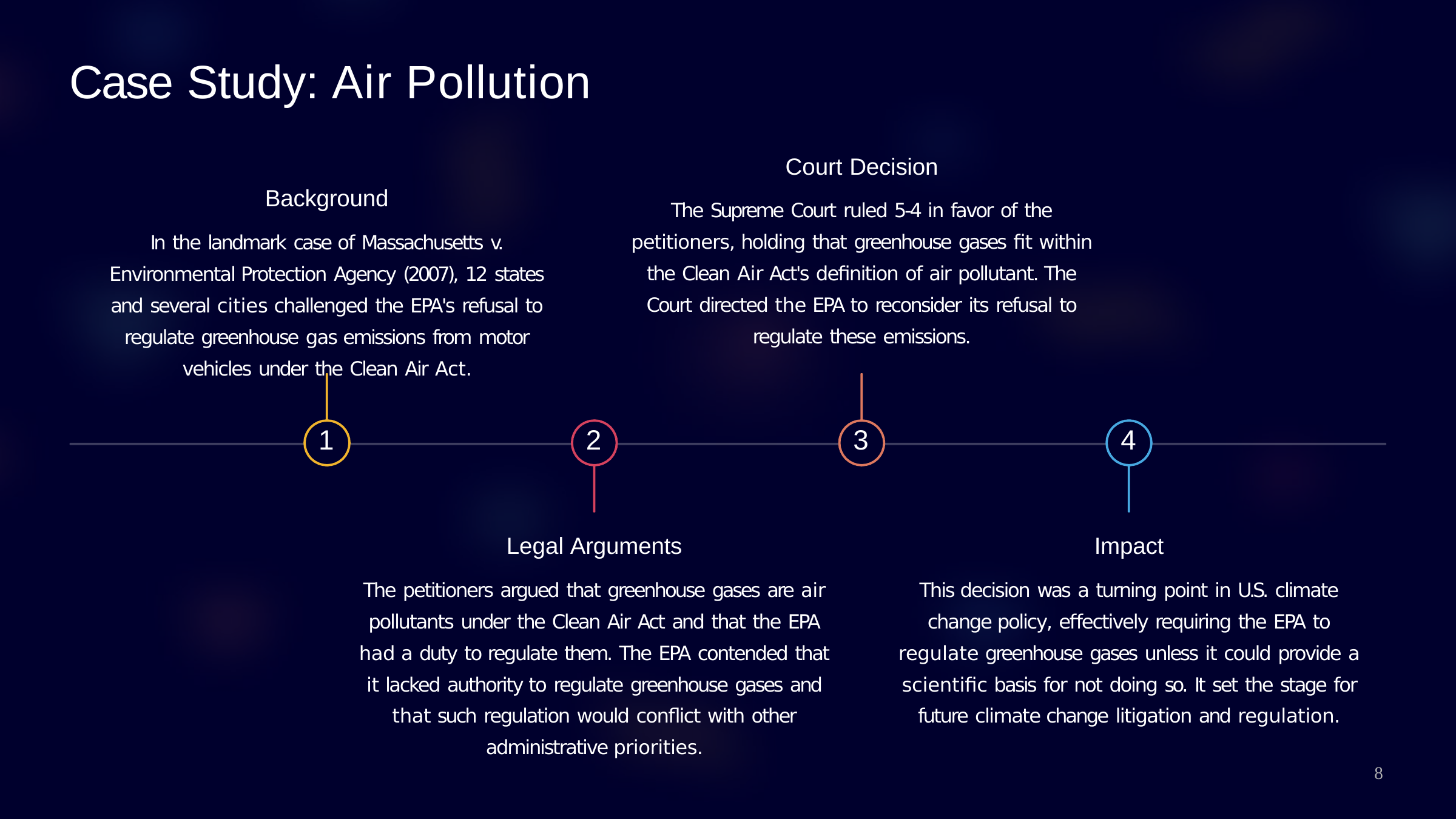

# Case Study: Air Pollution
Court Decision
The Supreme Court ruled 5-4 in favor of the petitioners, holding that greenhouse gases fit within the Clean Air Act's definition of air pollutant. The Court directed the EPA to reconsider its refusal to regulate these emissions.
Background
In the landmark case of Massachusetts v. Environmental Protection Agency (2007), 12 states and several cities challenged the EPA's refusal to regulate greenhouse gas emissions from motor vehicles under the Clean Air Act.

1
2
3
4
Legal Arguments
The petitioners argued that greenhouse gases are air pollutants under the Clean Air Act and that the EPA had a duty to regulate them. The EPA contended that it lacked authority to regulate greenhouse gases and that such regulation would conflict with other administrative priorities.
Impact
This decision was a turning point in U.S. climate change policy, effectively requiring the EPA to regulate greenhouse gases unless it could provide a scientific basis for not doing so. It set the stage for future climate change litigation and regulation.
8